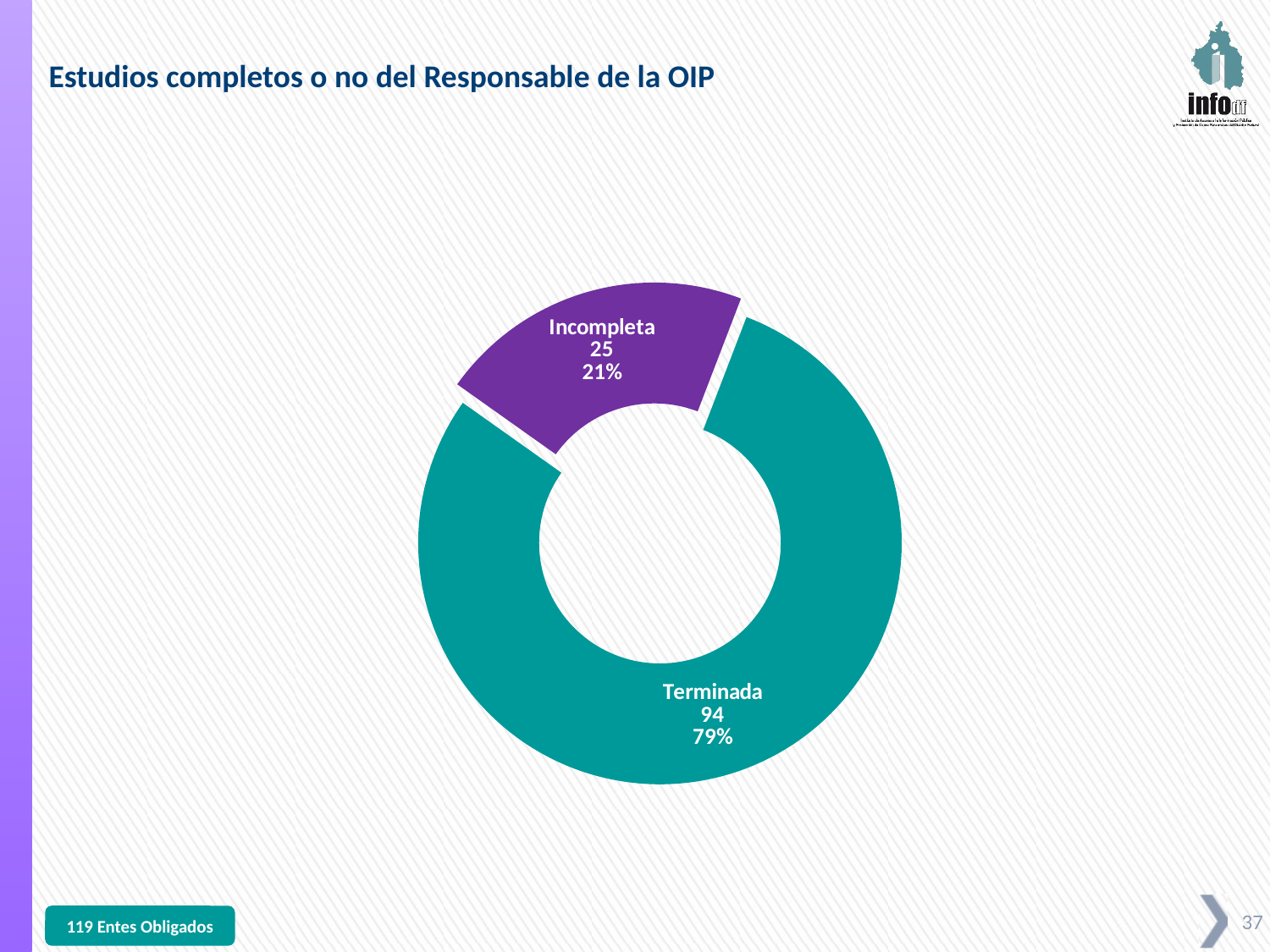

Estudios completos o no del Responsable de la OIP

### Chart

| Category | Columna1 |
|---|---|
| Terminada | 94.0 |
| Incompleta | 25.0 |
119 Entes Obligados